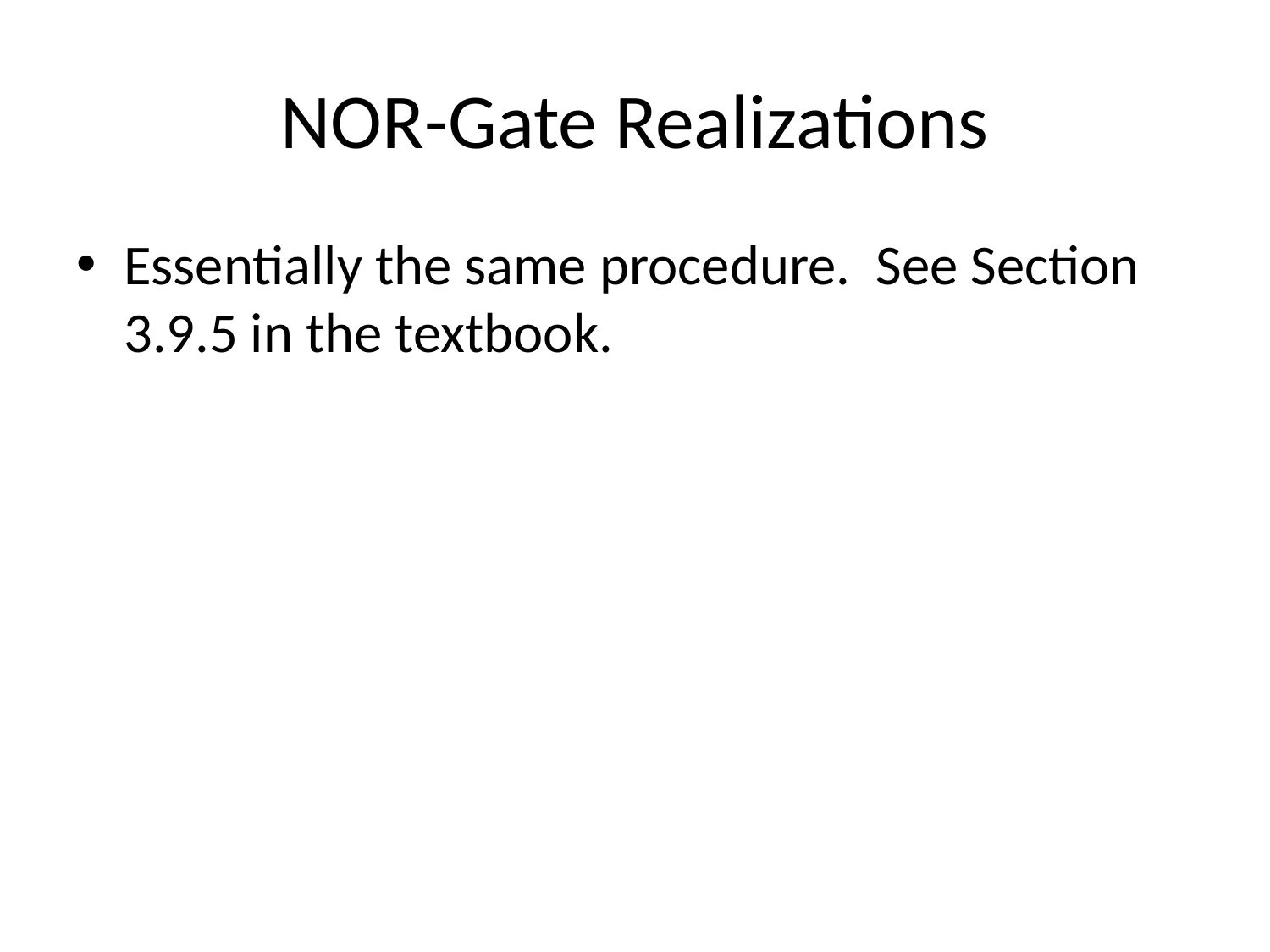

# NOR-Gate Realizations
Essentially the same procedure.  See Section 3.9.5 in the textbook.